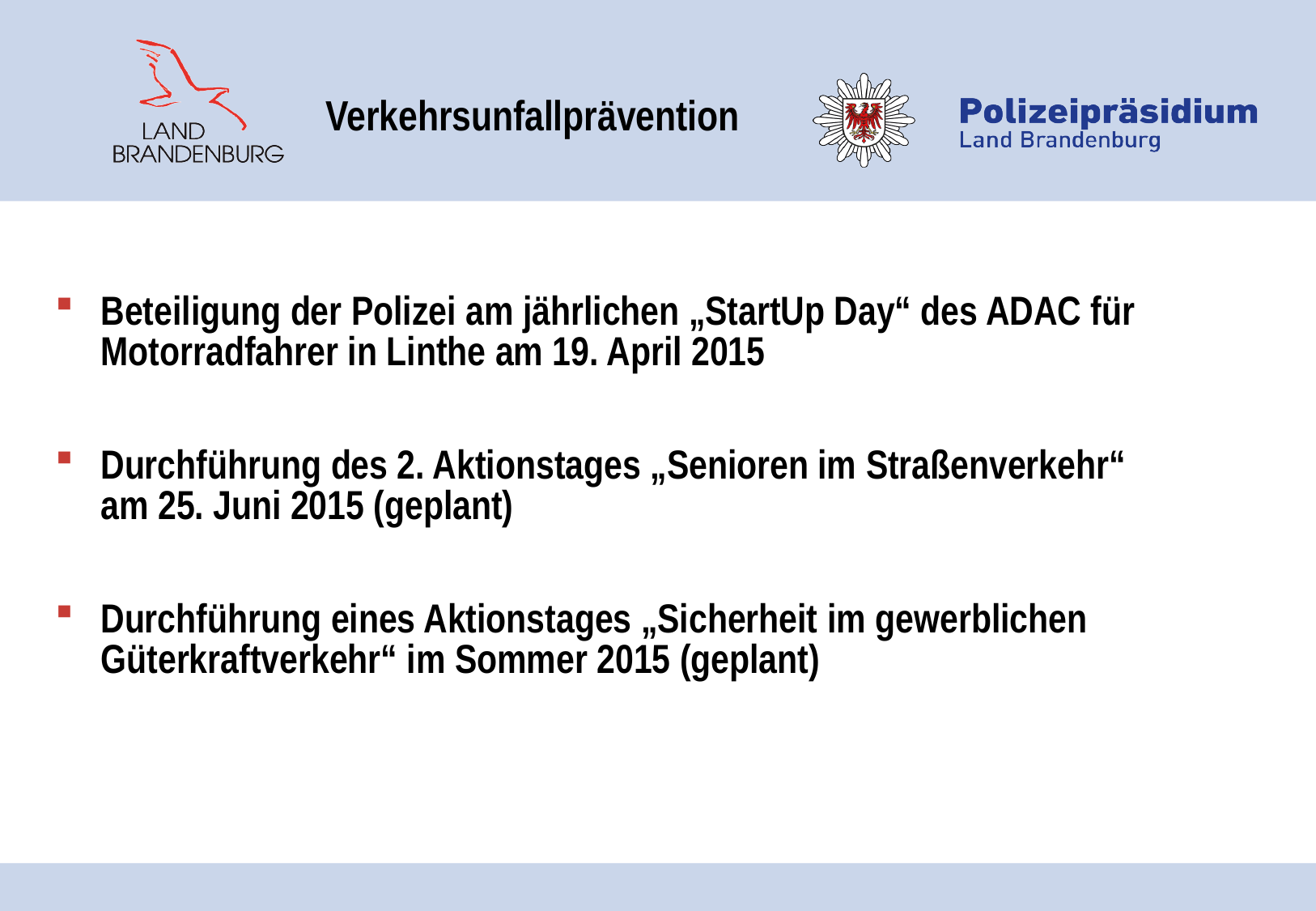

# Verkehrsunfallprävention
Beteiligung der Polizei am jährlichen „StartUp Day“ des ADAC für Motorradfahrer in Linthe am 19. April 2015

Durchführung des 2. Aktionstages „Senioren im Straßenverkehr“ am 25. Juni 2015 (geplant)

Durchführung eines Aktionstages „Sicherheit im gewerblichen Güterkraftverkehr“ im Sommer 2015 (geplant)